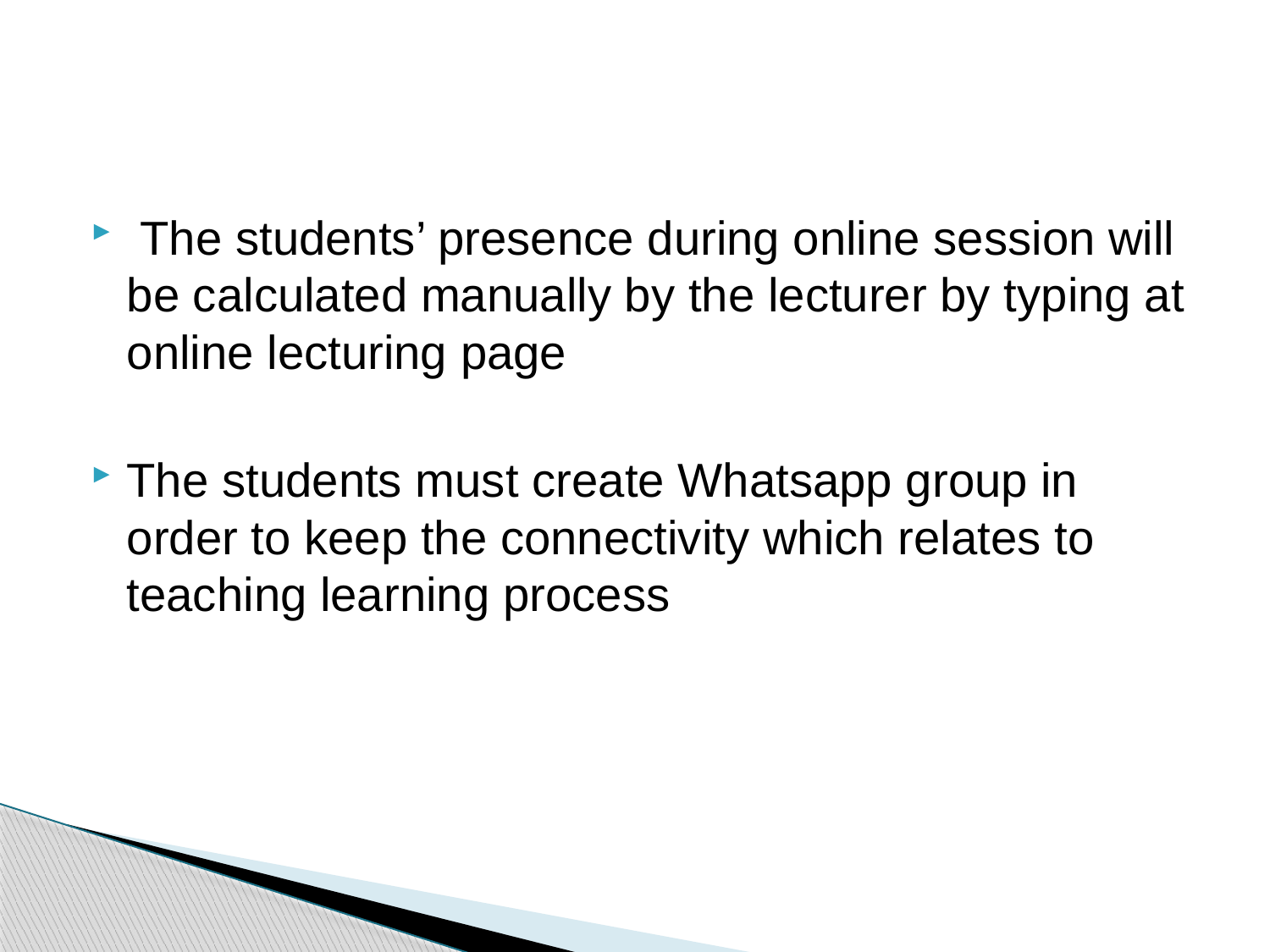

The students’ presence during online session will be calculated manually by the lecturer by typing at online lecturing page

The students must create Whatsapp group in order to keep the connectivity which relates to teaching learning process